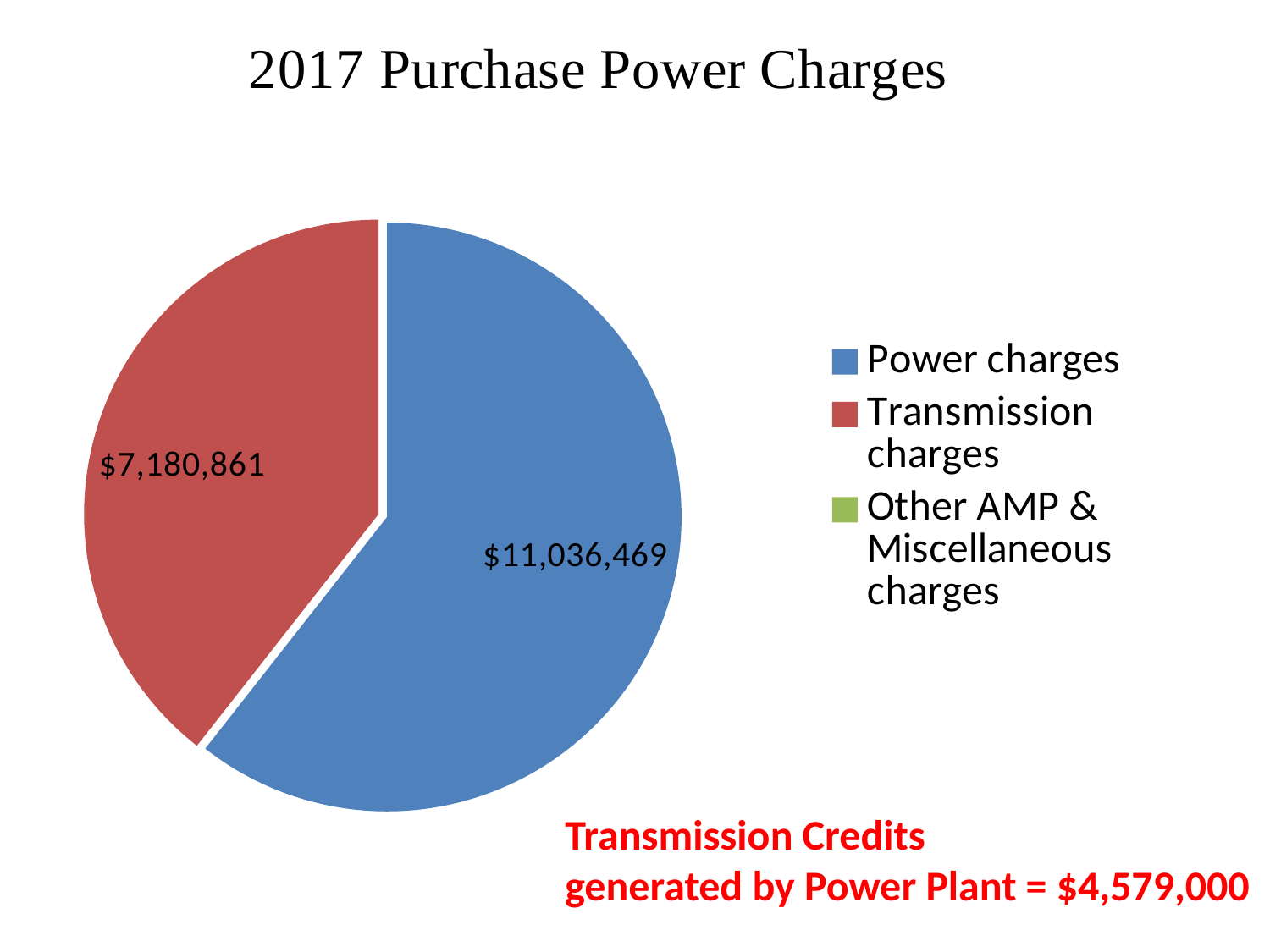

[unsupported chart]

Transmission Credits
generated by Power Plant = $4,579,000